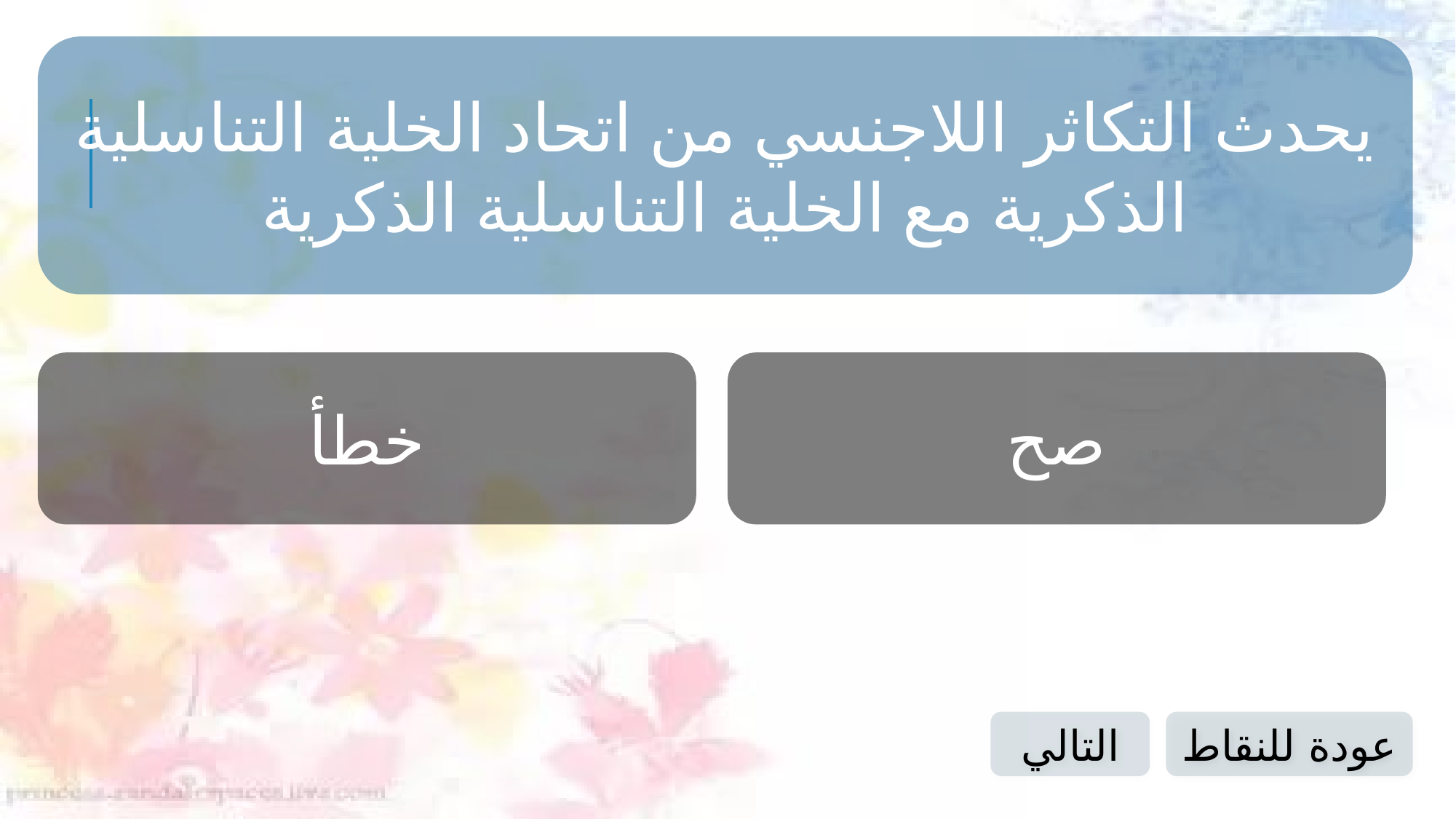

يحدث التكاثر اللاجنسي من اتحاد الخلية التناسلية الذكرية مع الخلية التناسلية الذكرية
خطأ
صح
التالي
عودة للنقاط